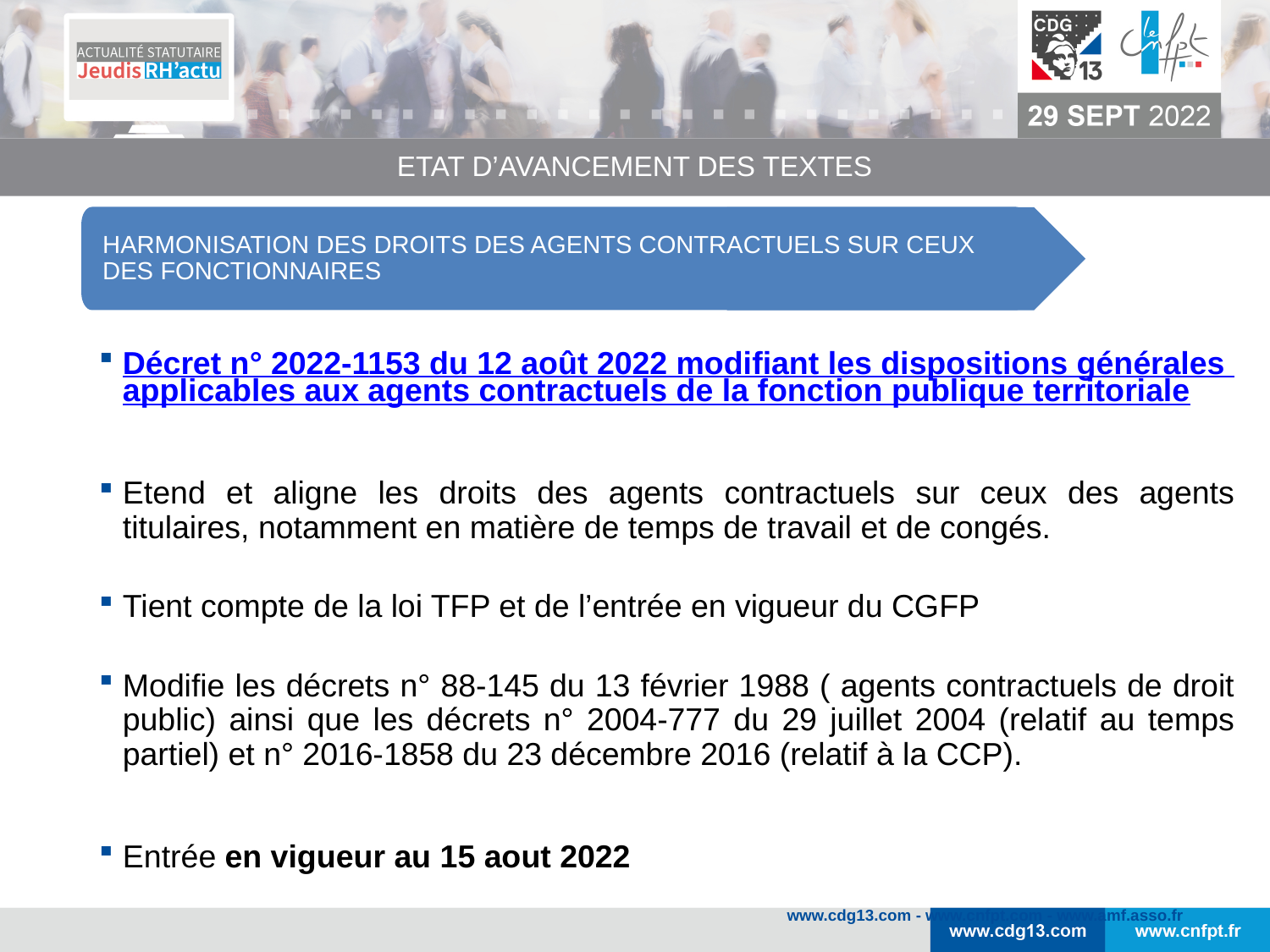

ETAT D’AVANCEMENT DES TEXTES
Harmonisation des droits des agents contractuels sur ceux des fonctionnaires

Décret n° 2022-1153 du 12 août 2022 modifiant les dispositions générales applicables aux agents contractuels de la fonction publique territoriale

Etend et aligne les droits des agents contractuels sur ceux des agents titulaires, notamment en matière de temps de travail et de congés.

Tient compte de la loi TFP et de l’entrée en vigueur du CGFP

Modifie les décrets n° 88-145 du 13 février 1988 ( agents contractuels de droit public) ainsi que les décrets n° 2004-777 du 29 juillet 2004 (relatif au temps partiel) et n° 2016-1858 du 23 décembre 2016 (relatif à la CCP).

Entrée en vigueur au 15 aout 2022